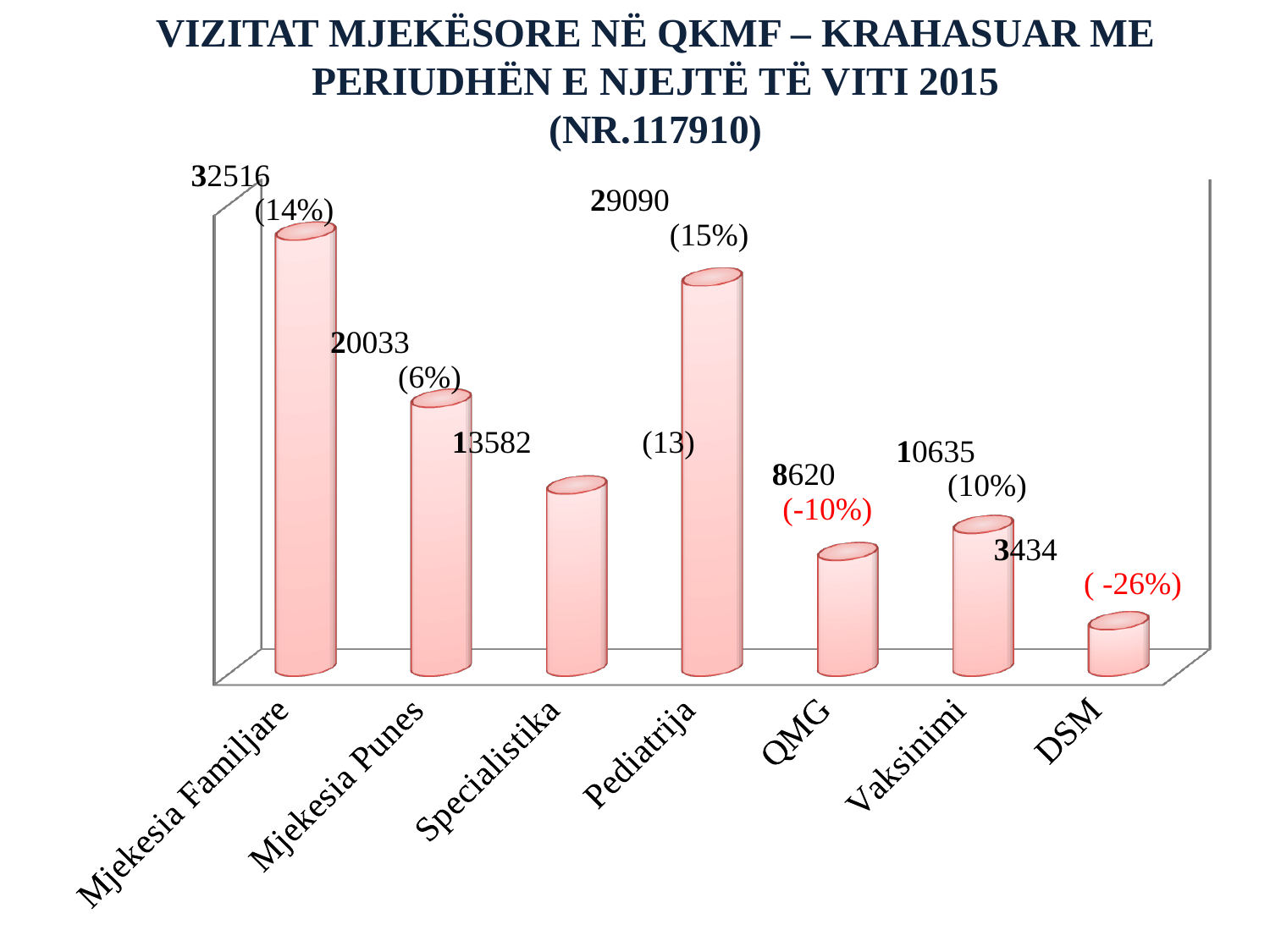

# VIZITAT MJEKËSORE NË QKMF – KRAHASUAR ME PERIUDHËN E NJEJTË TË VITI 2015 (NR.117910)

[unsupported chart]